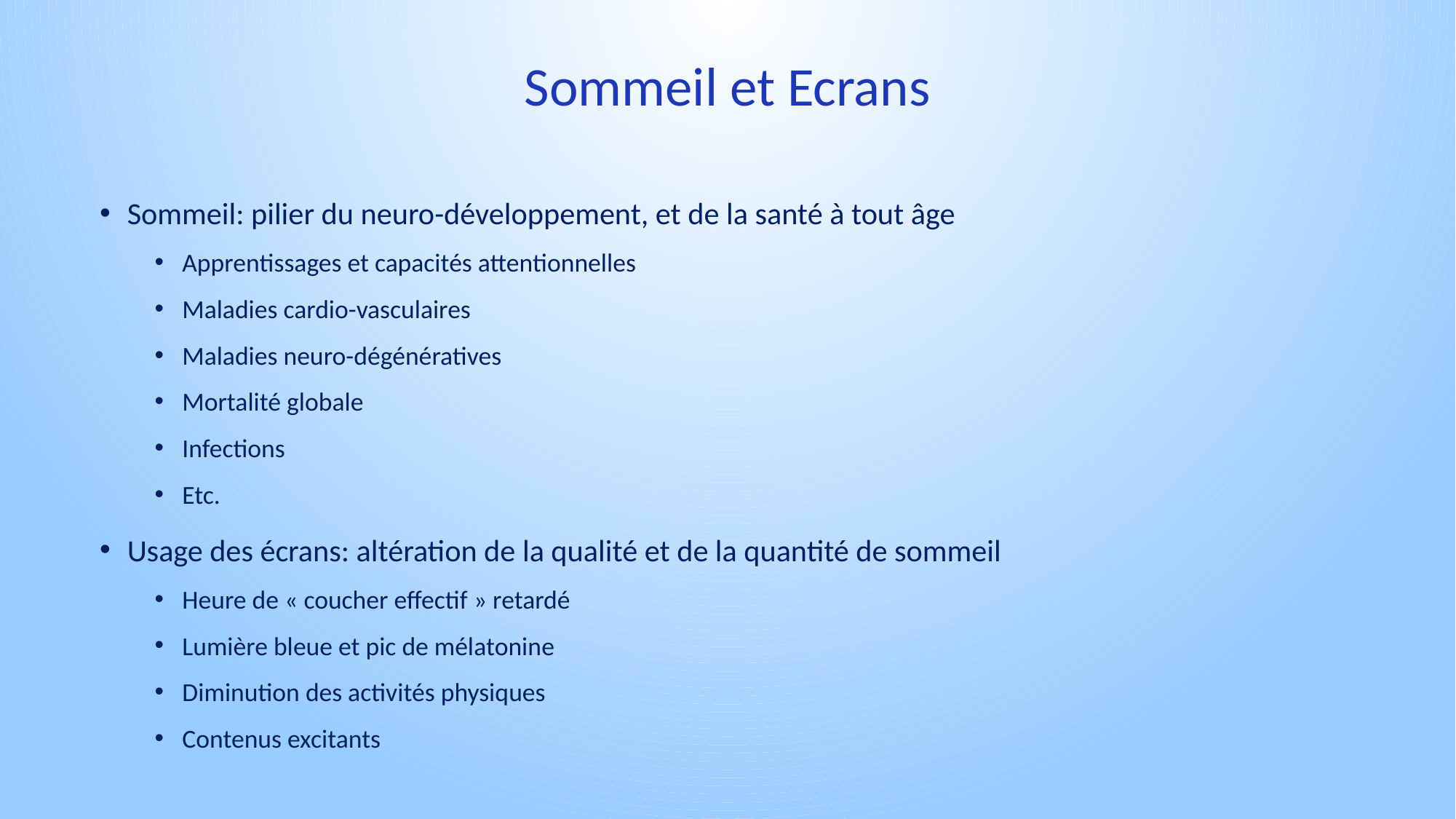

# Sommeil et Ecrans
Sommeil: pilier du neuro-développement, et de la santé à tout âge
Apprentissages et capacités attentionnelles
Maladies cardio-vasculaires
Maladies neuro-dégénératives
Mortalité globale
Infections
Etc.
Usage des écrans: altération de la qualité et de la quantité de sommeil
Heure de « coucher effectif » retardé
Lumière bleue et pic de mélatonine
Diminution des activités physiques
Contenus excitants